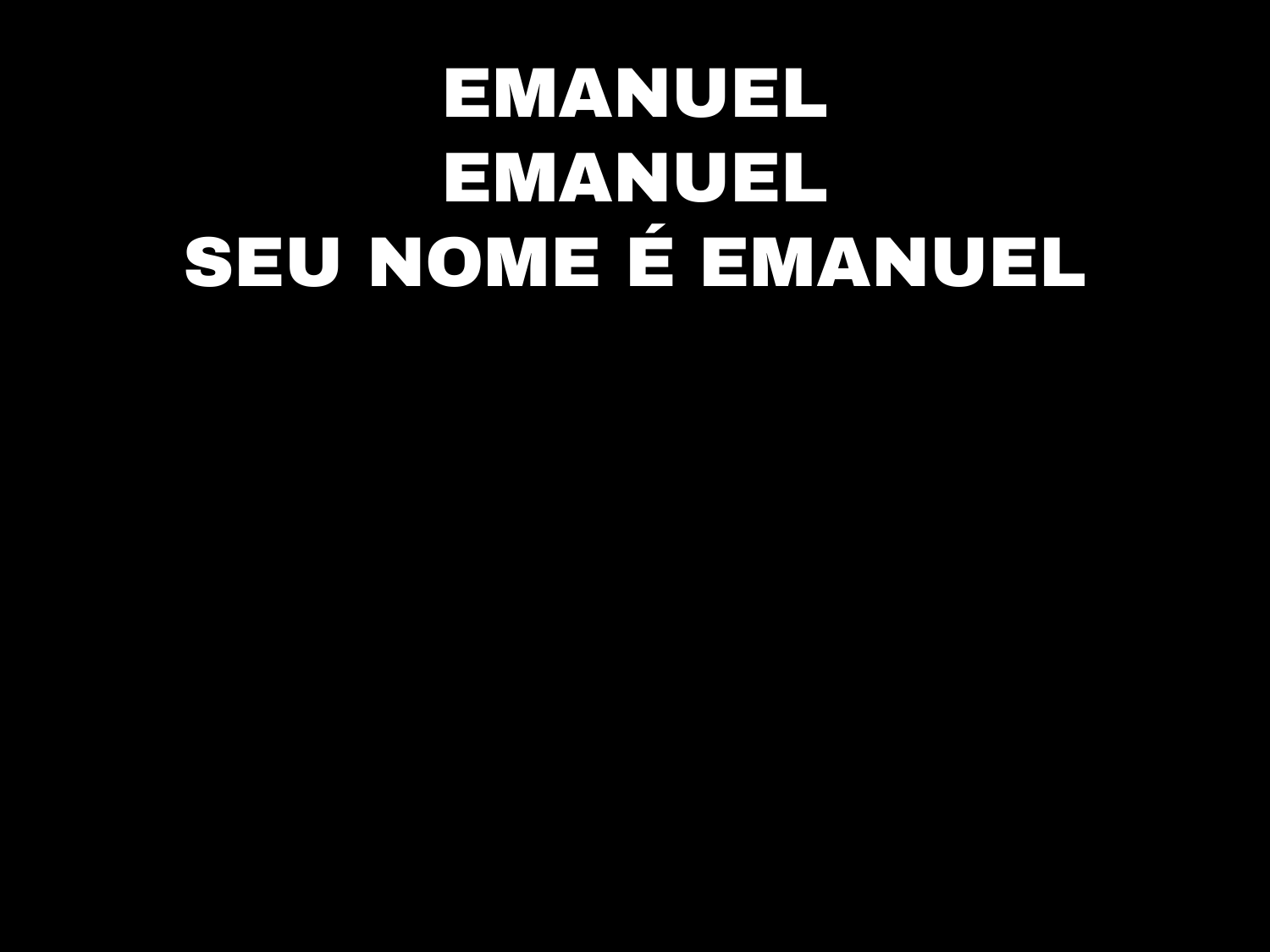

# EMANUEL EMANUEL SEU NOME É EMANUEL